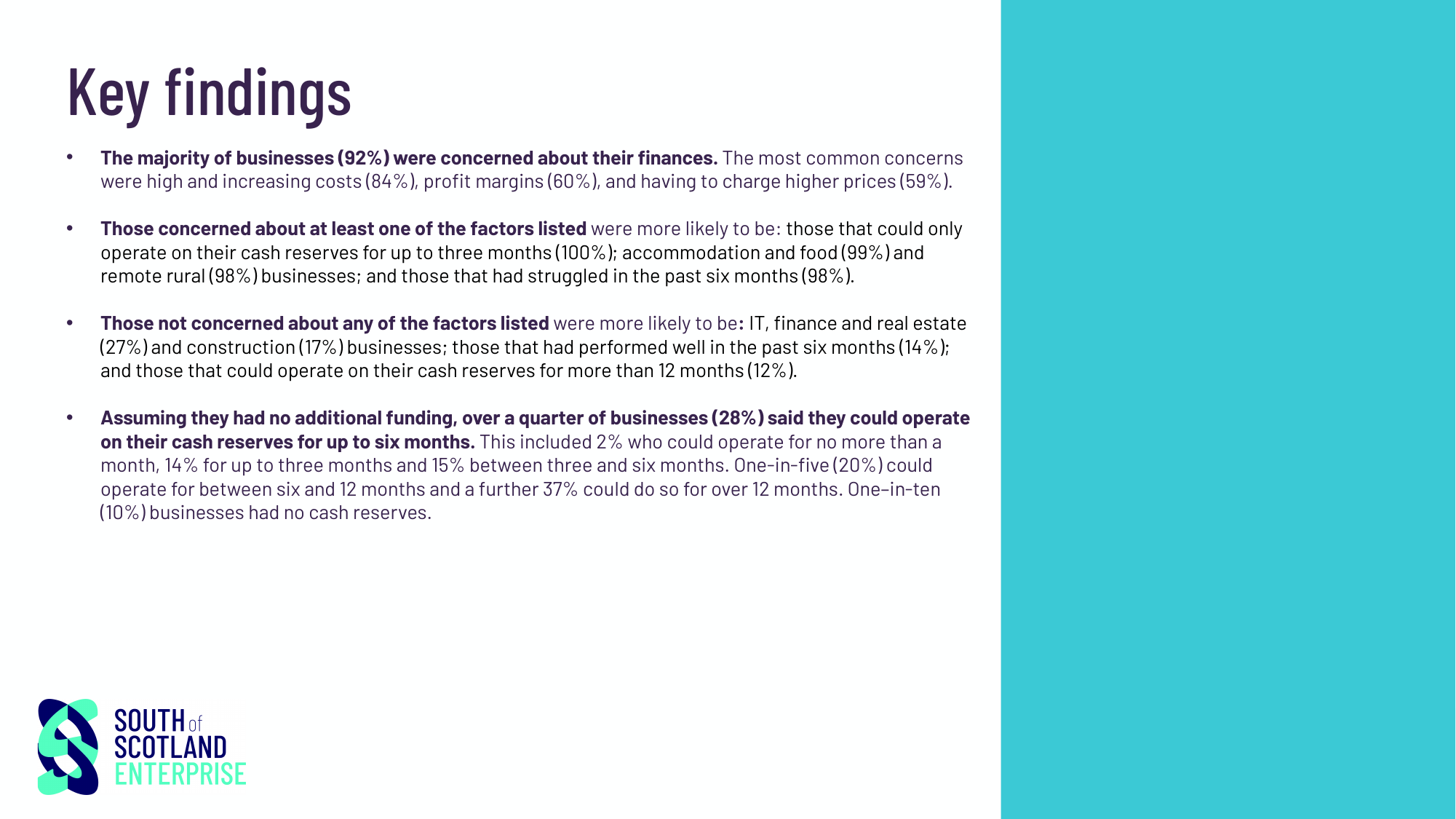

# Key findings
The majority of businesses (92%) were concerned about their finances. The most common concerns were high and increasing costs (84%), profit margins (60%), and having to charge higher prices (59%).

Those concerned about at least one of the factors listed were more likely to be: those that could only operate on their cash reserves for up to three months (100%); accommodation and food (99%) and remote rural (98%) businesses; and those that had struggled in the past six months (98%).

Those not concerned about any of the factors listed were more likely to be: IT, finance and real estate (27%) and construction (17%) businesses; those that had performed well in the past six months (14%); and those that could operate on their cash reserves for more than 12 months (12%).

Assuming they had no additional funding, over a quarter of businesses (28%) said they could operate on their cash reserves for up to six months. This included 2% who could operate for no more than a month, 14% for up to three months and 15% between three and six months. One-in-five (20%) could operate for between six and 12 months and a further 37% could do so for over 12 months. One–in-ten (10%) businesses had no cash reserves.